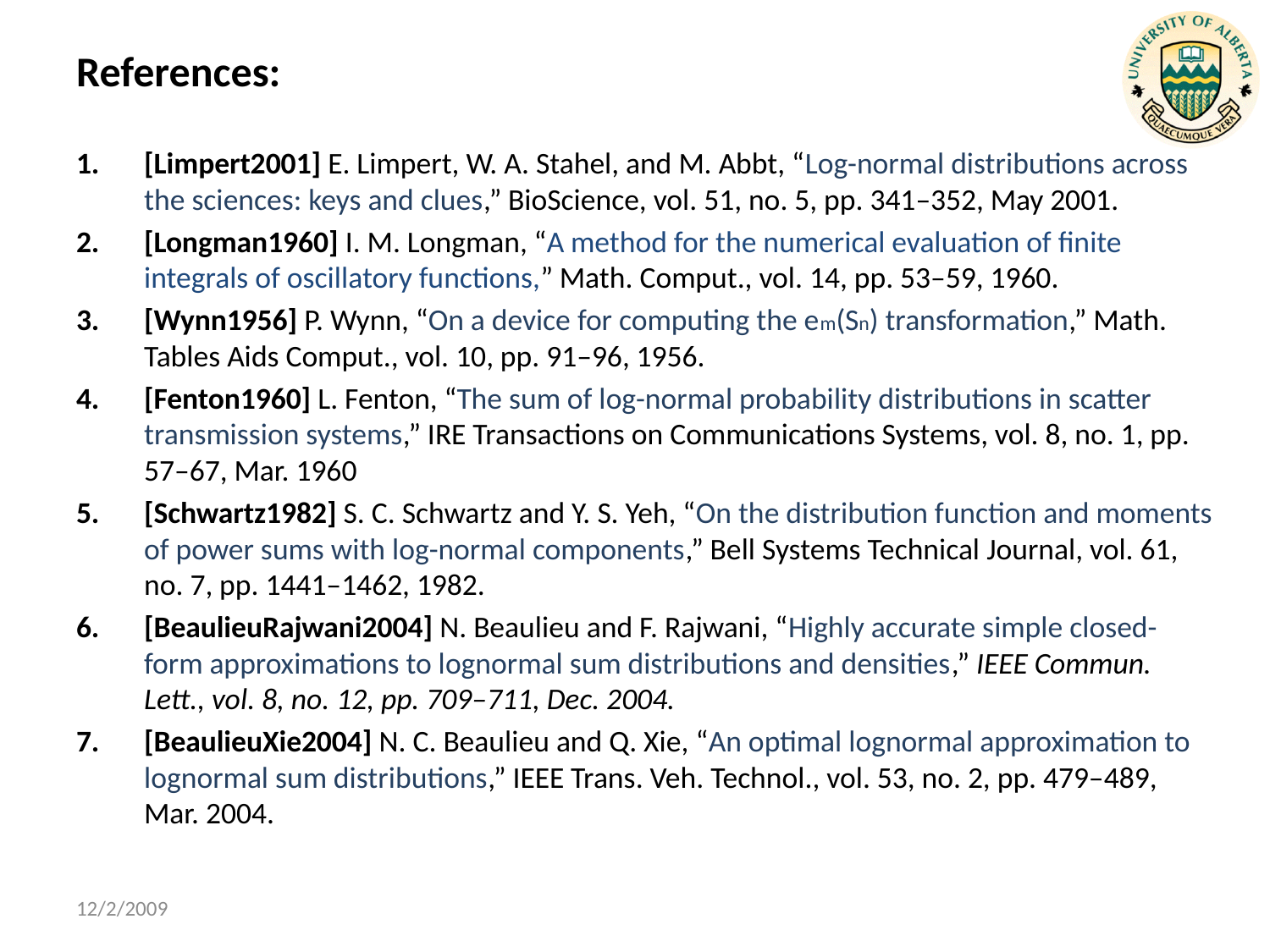

# References:
[Limpert2001] E. Limpert, W. A. Stahel, and M. Abbt, “Log-normal distributions across the sciences: keys and clues,” BioScience, vol. 51, no. 5, pp. 341–352, May 2001.
[Longman1960] I. M. Longman, “A method for the numerical evaluation of finite integrals of oscillatory functions,” Math. Comput., vol. 14, pp. 53–59, 1960.
[Wynn1956] P. Wynn, “On a device for computing the em(Sn) transformation,” Math. Tables Aids Comput., vol. 10, pp. 91–96, 1956.
[Fenton1960] L. Fenton, “The sum of log-normal probability distributions in scatter transmission systems,” IRE Transactions on Communications Systems, vol. 8, no. 1, pp. 57–67, Mar. 1960
[Schwartz1982] S. C. Schwartz and Y. S. Yeh, “On the distribution function and moments of power sums with log-normal components,” Bell Systems Technical Journal, vol. 61, no. 7, pp. 1441–1462, 1982.
[BeaulieuRajwani2004] N. Beaulieu and F. Rajwani, “Highly accurate simple closed-form approximations to lognormal sum distributions and densities,” IEEE Commun. Lett., vol. 8, no. 12, pp. 709–711, Dec. 2004.
[BeaulieuXie2004] N. C. Beaulieu and Q. Xie, “An optimal lognormal approximation to lognormal sum distributions,” IEEE Trans. Veh. Technol., vol. 53, no. 2, pp. 479–489, Mar. 2004.

12/2/2009